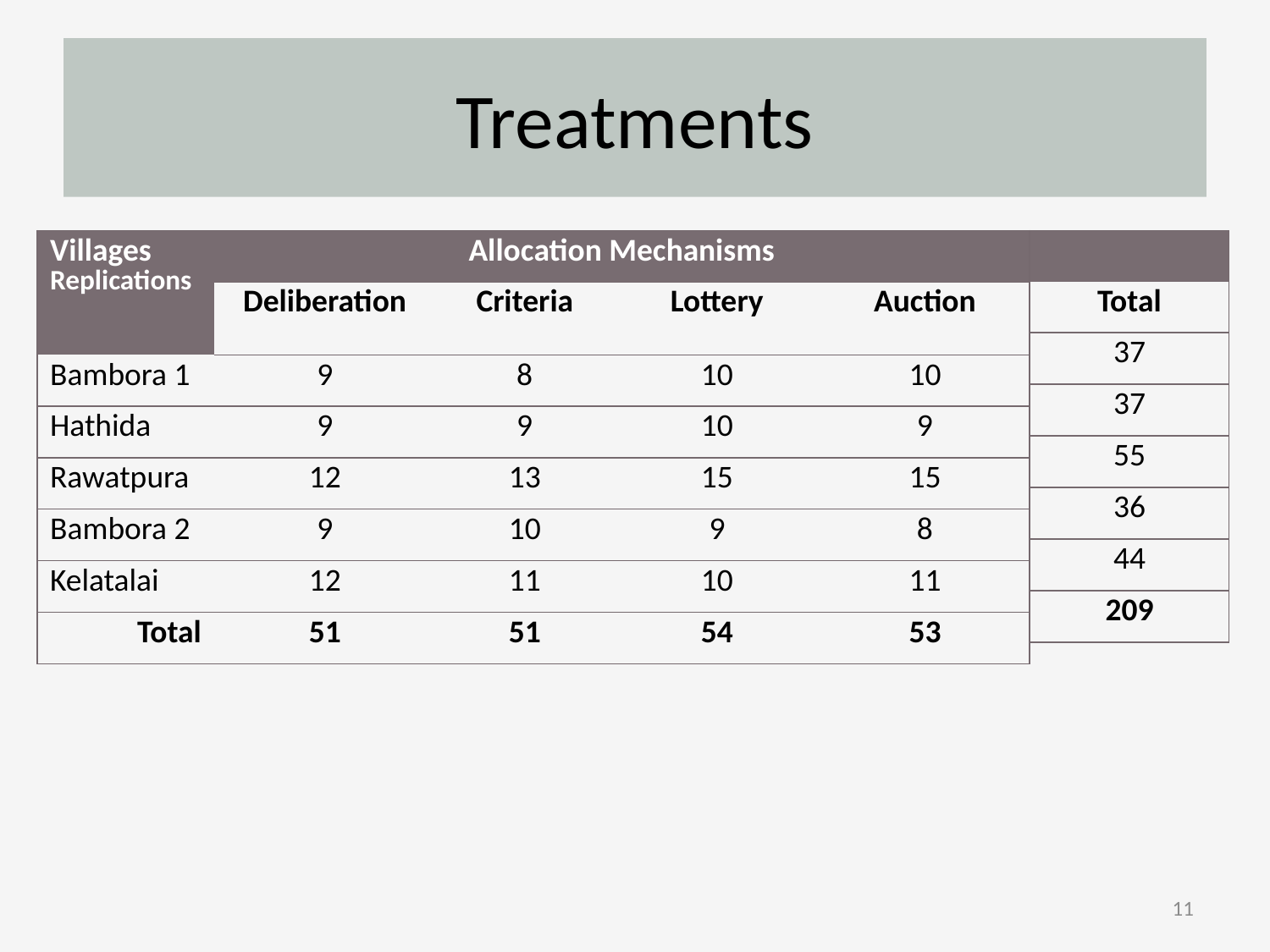

# Treatments
| Villages Replications | Allocation Mechanisms |  |  |  |
| --- | --- | --- | --- | --- |
|  | Deliberation | Criteria | Lottery | Auction |
| Bambora 1 | 9 | 8 | 10 | 10 |
| Hathida | 9 | 9 | 10 | 9 |
| Rawatpura | 12 | 13 | 15 | 15 |
| Bambora 2 | 9 | 10 | 9 | 8 |
| Kelatalai | 12 | 11 | 10 | 11 |
| Total | 51 | 51 | 54 | 53 |
|  |
| --- |
| Total |
| 37 |
| 37 |
| 55 |
| 36 |
| 44 |
| 209 |
11